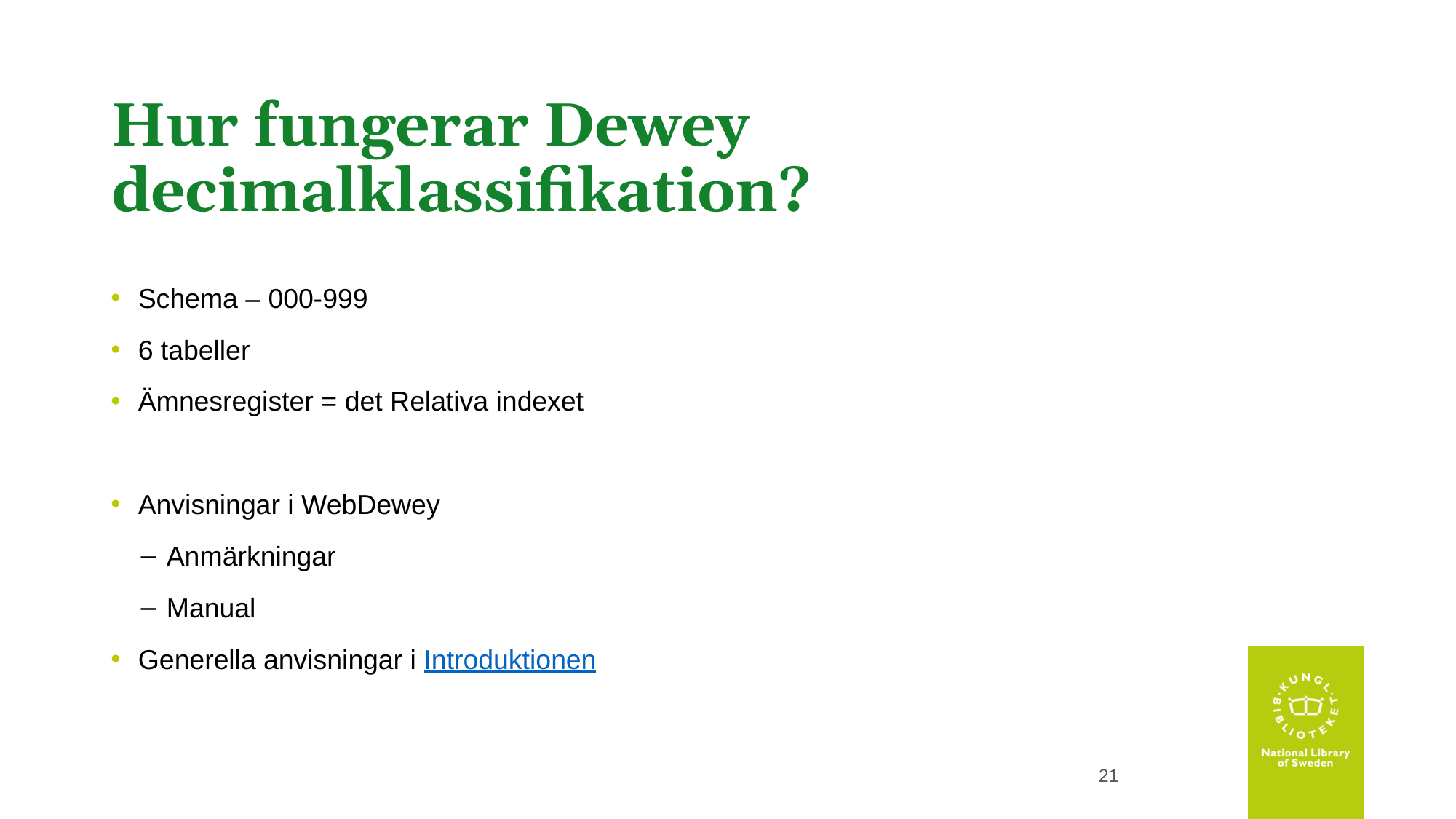

# Hur fungerar Dewey decimalklassifikation?
Schema – 000-999
6 tabeller
Ämnesregister = det Relativa indexet

Anvisningar i WebDewey
Anmärkningar
Manual
Generella anvisningar i Introduktionen

21